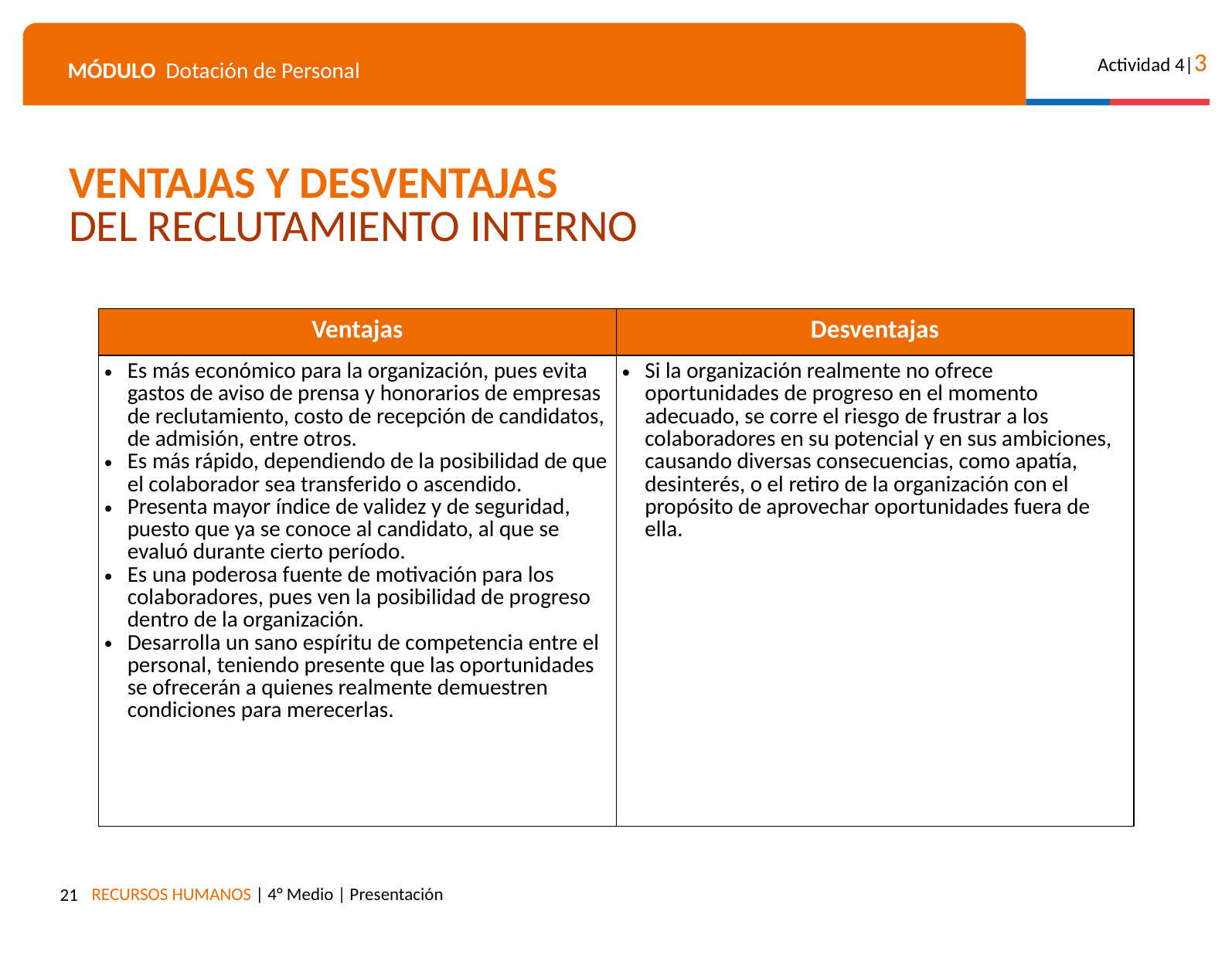

VENTAJAS Y DESVENTAJAS
DEL RECLUTAMIENTO INTERNO
| Ventajas | Desventajas |
| --- | --- |
| Es más económico para la organización, pues evita gastos de aviso de prensa y honorarios de empresas de reclutamiento, costo de recepción de candidatos, de admisión, entre otros. Es más rápido, dependiendo de la posibilidad de que el colaborador sea transferido o ascendido. Presenta mayor índice de validez y de seguridad, puesto que ya se conoce al candidato, al que se evaluó durante cierto período. Es una poderosa fuente de motivación para los colaboradores, pues ven la posibilidad de progreso dentro de la organización. Desarrolla un sano espíritu de competencia entre el personal, teniendo presente que las oportunidades se ofrecerán a quienes realmente demuestren condiciones para merecerlas. | Si la organización realmente no ofrece oportunidades de progreso en el momento adecuado, se corre el riesgo de frustrar a los colaboradores en su potencial y en sus ambiciones, causando diversas consecuencias, como apatía, desinterés, o el retiro de la organización con el propósito de aprovechar oportunidades fuera de ella. |
21